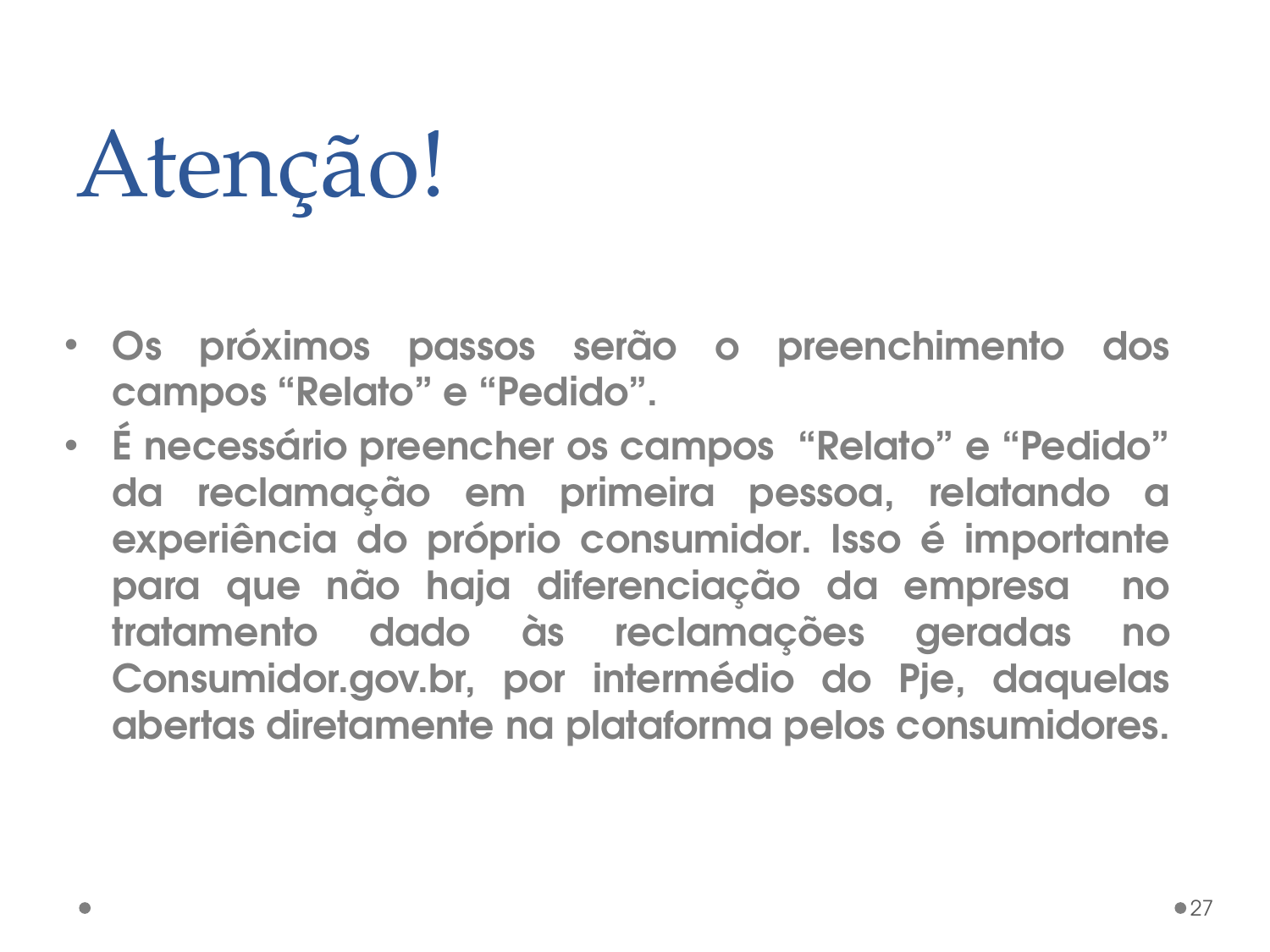

Atenção!

Os próximos passos serão o preenchimento dos campos “Relato” e “Pedido”.
É necessário preencher os campos  “Relato” e “Pedido” da reclamação em primeira pessoa, relatando a experiência do próprio consumidor. Isso é importante para que não haja diferenciação da empresa  no tratamento dado às reclamações geradas no Consumidor.gov.br, por intermédio do Pje, daquelas abertas diretamente na plataforma pelos consumidores.

27